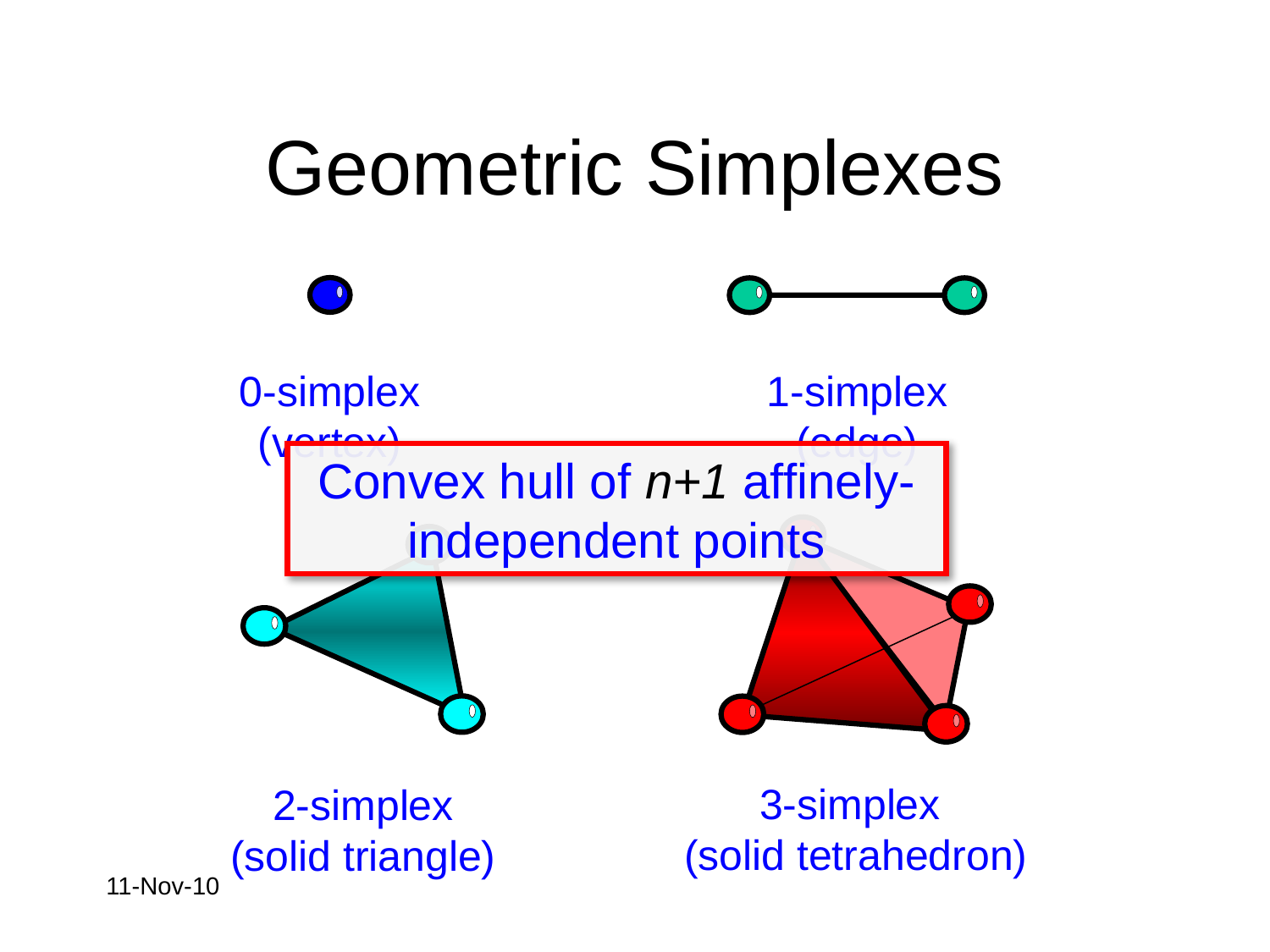

# Geometric Simplexes

0-simplex (vertex)

1-simplex (edge)
Convex hull of n+1 affinely-independent points

3-simplex
(solid tetrahedron)

2-simplex (solid triangle)
11-Nov-10